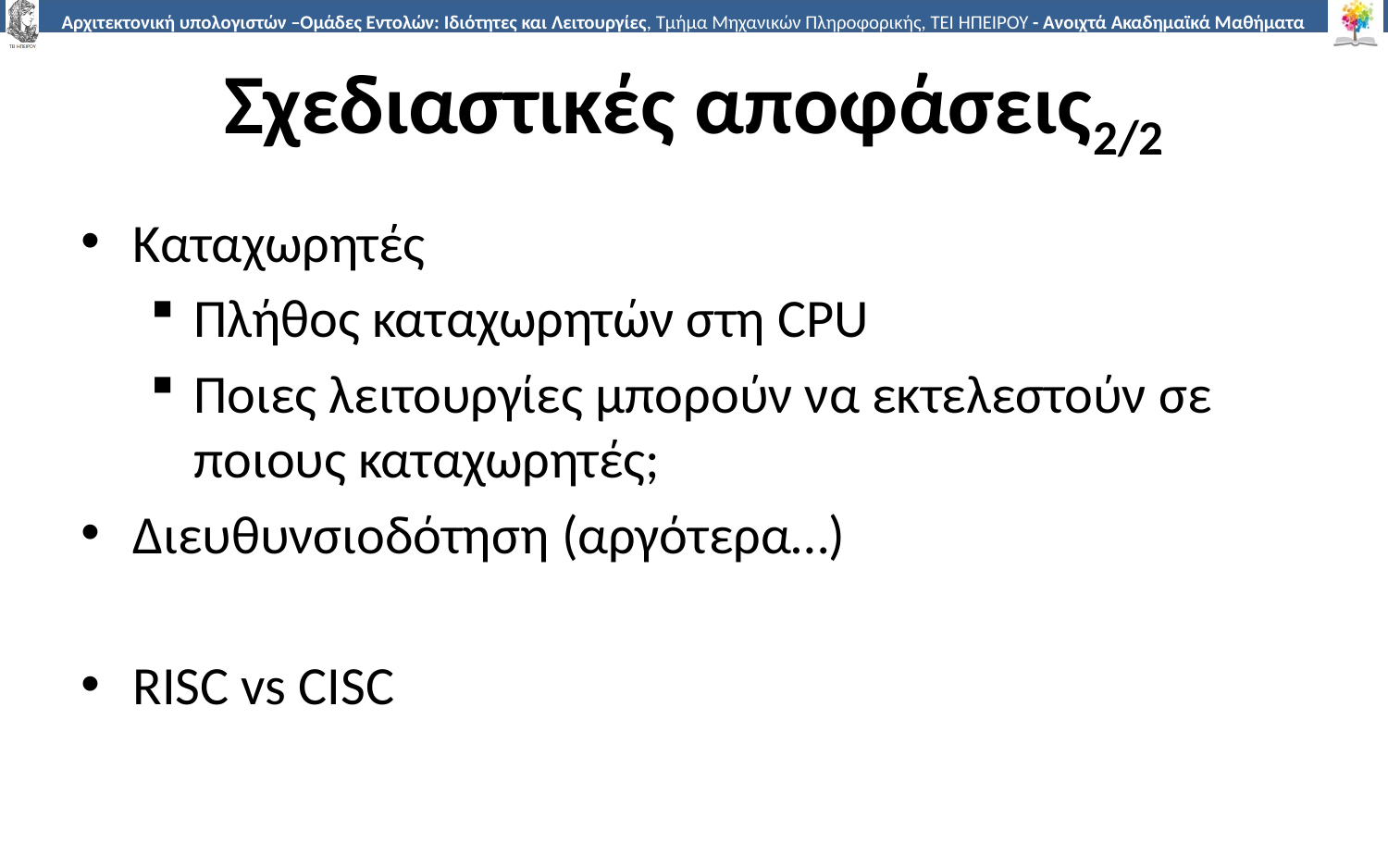

# Σχεδιαστικές αποφάσεις2/2
Καταχωρητές
Πλήθος καταχωρητών στη CPU
Ποιες λειτουργίες μπορούν να εκτελεστούν σε ποιους καταχωρητές;
Διευθυνσιοδότηση (αργότερα…)

RISC vs CISC